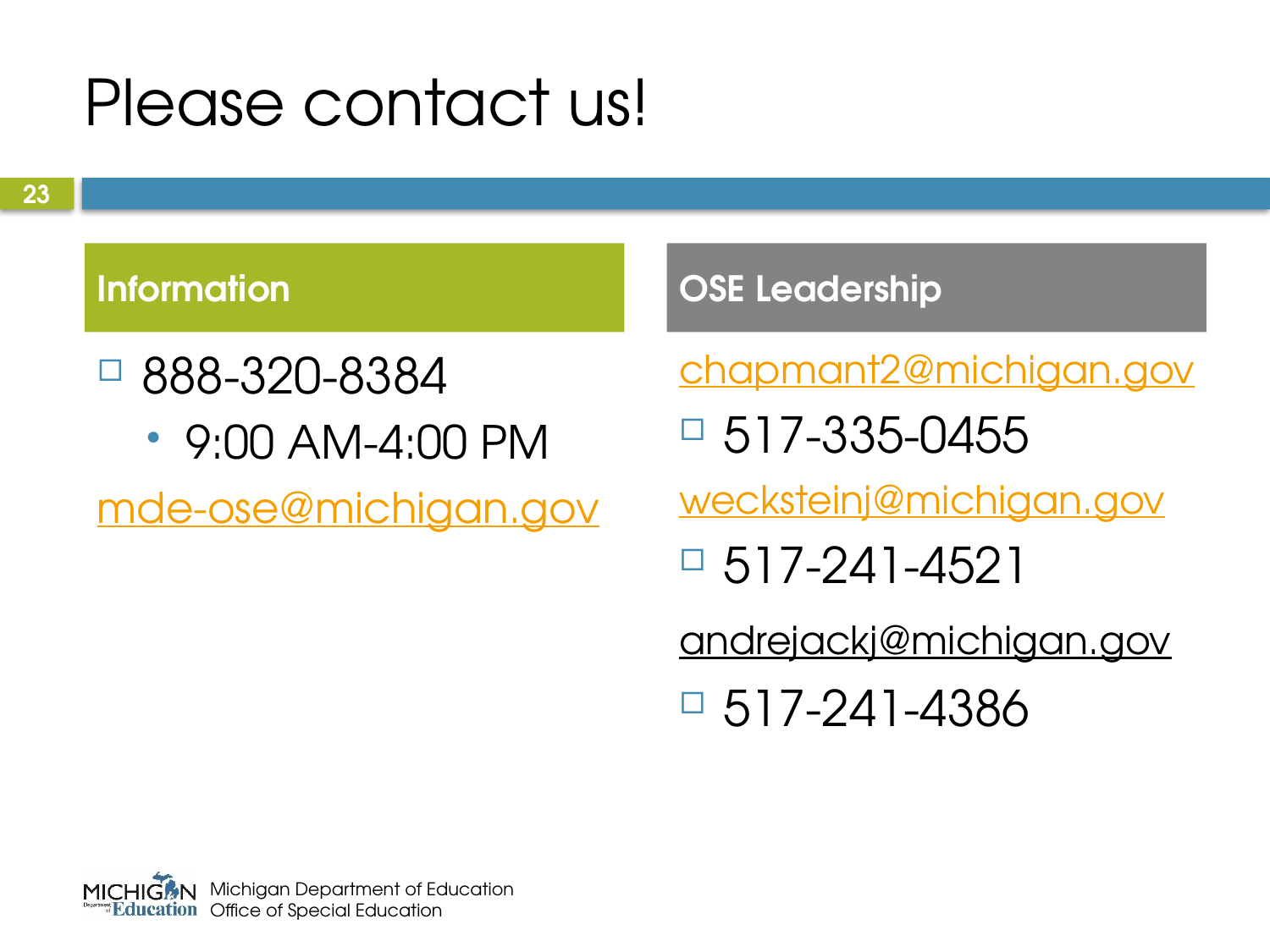

# Please contact us!
23
Information
OSE Leadership
888-320-8384
9:00 AM-4:00 PM
mde-ose@michigan.gov

chapmant2@michigan.gov
517-335-0455
wecksteinj@michigan.gov
517-241-4521
andrejackj@michigan.gov
517-241-4386

Michigan Department of Education
Office of Special Education